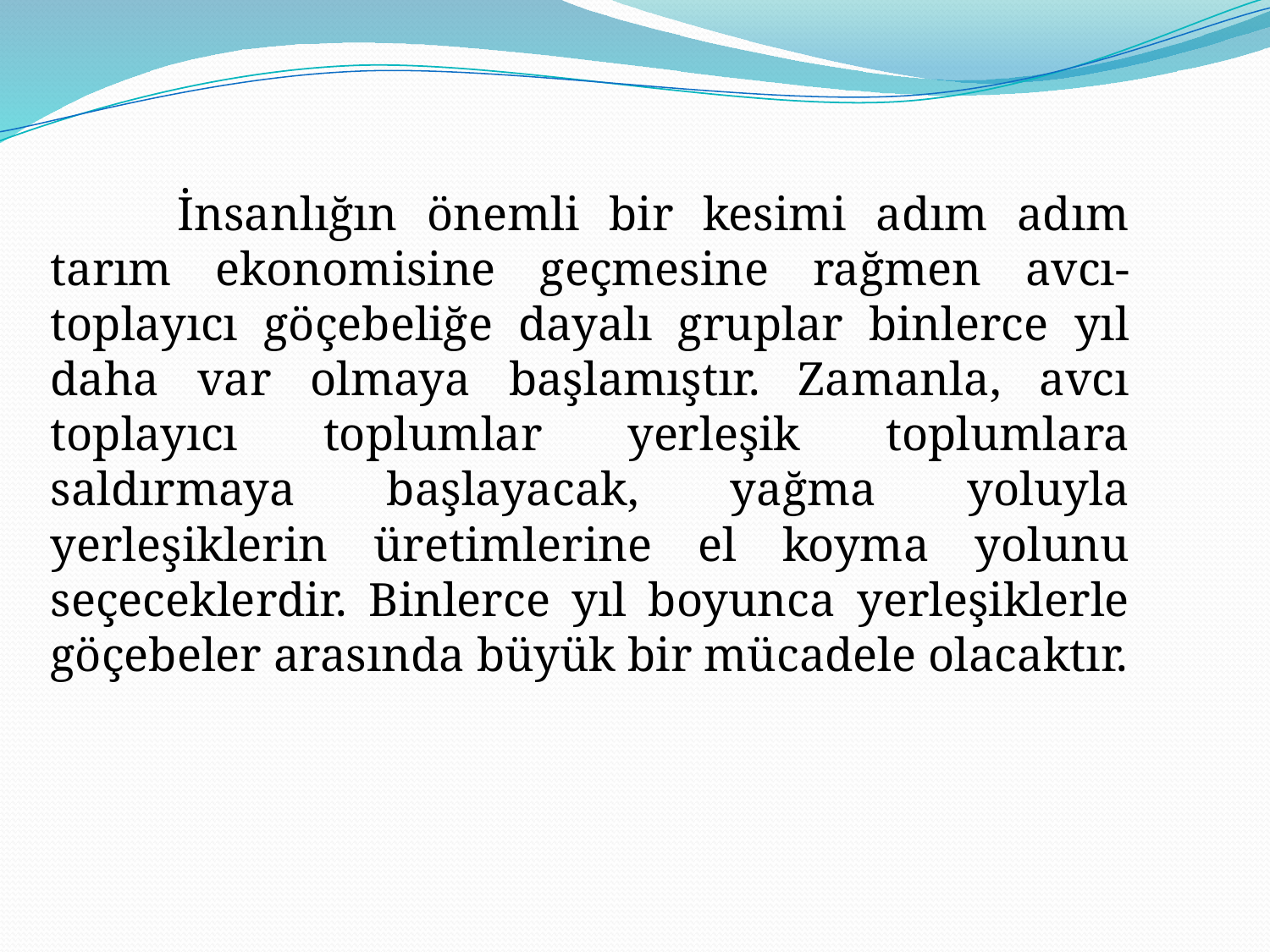

İnsanlığın önemli bir kesimi adım adım tarım ekonomisine geçmesine rağmen avcı-toplayıcı göçebeliğe dayalı gruplar binlerce yıl daha var olmaya başlamıştır. Zamanla, avcı toplayıcı toplumlar yerleşik toplumlara saldırmaya başlayacak, yağma yoluyla yerleşiklerin üretimlerine el koyma yolunu seçeceklerdir. Binlerce yıl boyunca yerleşiklerle göçebeler arasında büyük bir mücadele olacaktır.